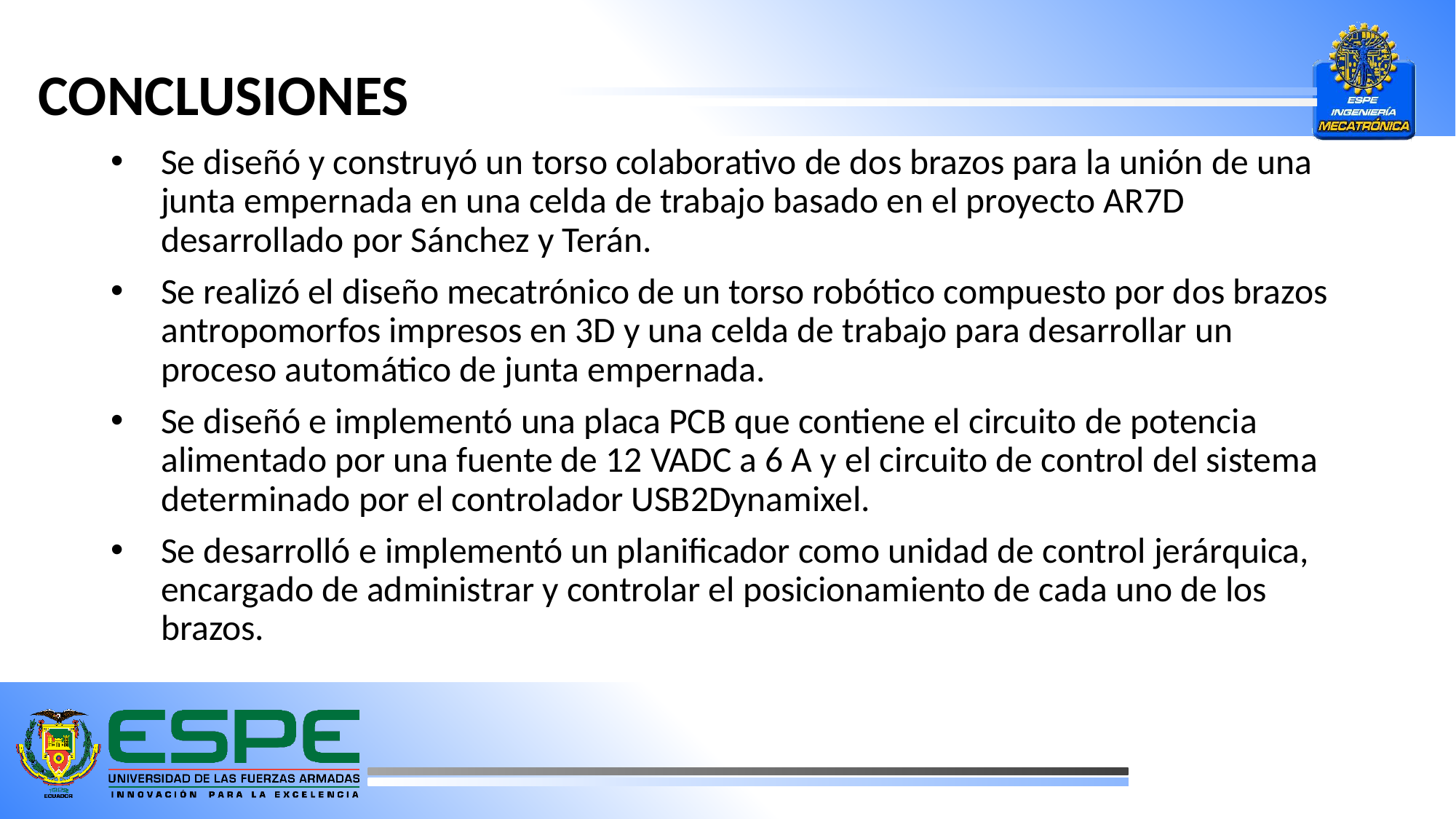

# conclusiones
Se diseñó y construyó un torso colaborativo de dos brazos para la unión de una junta empernada en una celda de trabajo basado en el proyecto AR7D desarrollado por Sánchez y Terán.
Se realizó el diseño mecatrónico de un torso robótico compuesto por dos brazos antropomorfos impresos en 3D y una celda de trabajo para desarrollar un proceso automático de junta empernada.
Se diseñó e implementó una placa PCB que contiene el circuito de potencia alimentado por una fuente de 12 VADC a 6 A y el circuito de control del sistema determinado por el controlador USB2Dynamixel.
Se desarrolló e implementó un planificador como unidad de control jerárquica, encargado de administrar y controlar el posicionamiento de cada uno de los brazos.